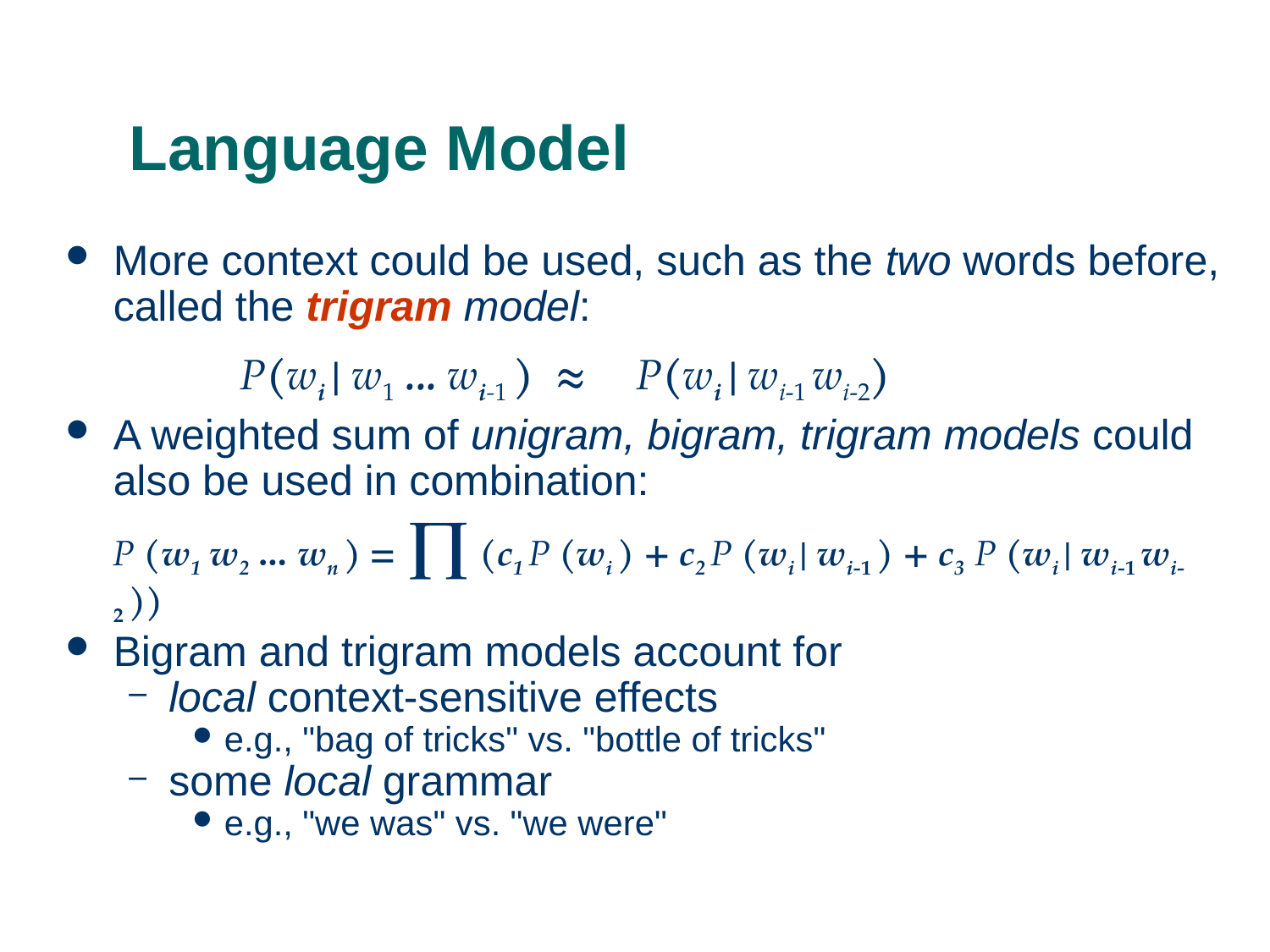

# Language Model
More context could be used, such as the two words before, called the trigram model:
		P(wi | w1 ... wi-1 )  ≈  P(wi | wi-1 wi-2)
A weighted sum of unigram, bigram, trigram models could also be used in combination:
	P (w1 w2 … wn ) = ∏ (c1 P (wi ) + c2 P (wi | wi-1 ) + c3  P (wi | wi-1 wi-2 ))
Bigram and trigram models account for
local context-sensitive effects
e.g., "bag of tricks" vs. "bottle of tricks"
some local grammar
e.g., "we was" vs. "we were"